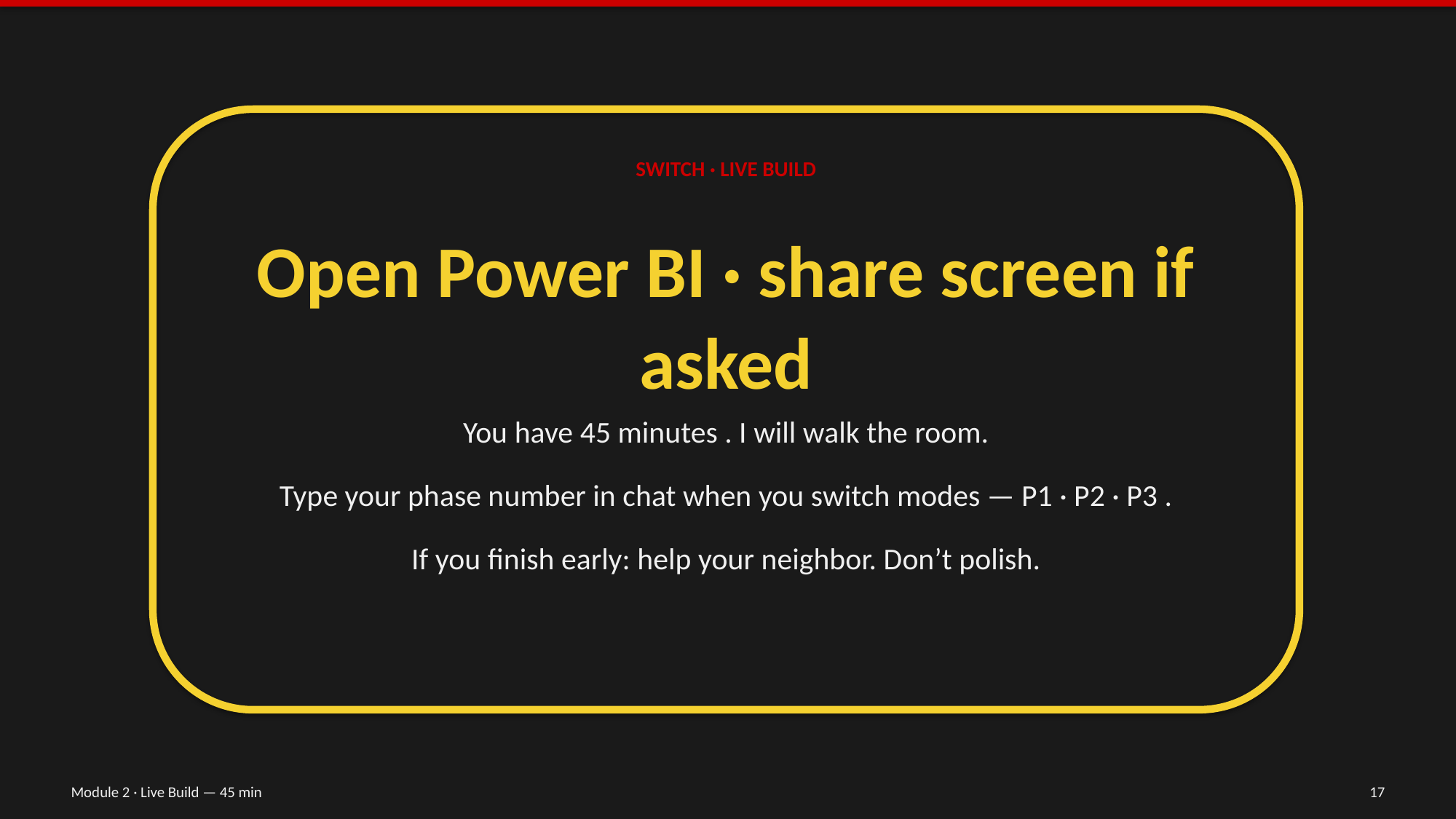

SWITCH · LIVE BUILD
Open Power BI · share screen if asked
You have 45 minutes . I will walk the room.
Type your phase number in chat when you switch modes — P1 · P2 · P3 .
If you finish early: help your neighbor. Don’t polish.
Module 2 · Live Build — 45 min
17